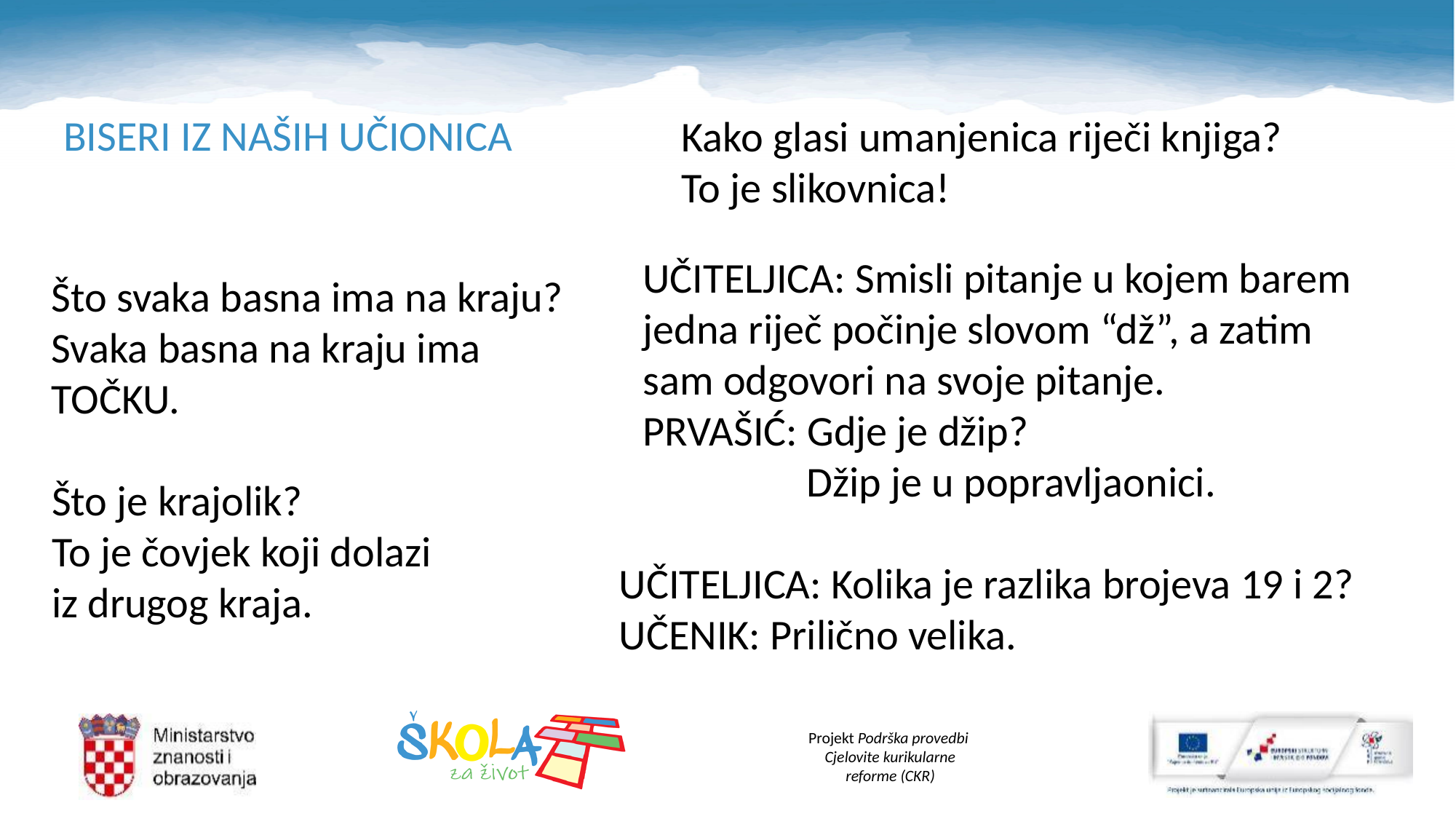

BISERI IZ NAŠIH UČIONICA
 Kako glasi umanjenica riječi knjiga?
 To je slikovnica!
UČITELJICA: Smisli pitanje u kojem barem jedna riječ počinje slovom “dž”, a zatim sam odgovori na svoje pitanje.
PRVAŠIĆ: Gdje je džip?
                 Džip je u popravljaonici.
Što svaka basna ima na kraju? Svaka basna na kraju ima TOČKU.
Što je krajolik?
To je čovjek koji dolazi iz drugog kraja.
UČITELJICA: Kolika je razlika brojeva 19 i 2?
UČENIK: Prilično velika.